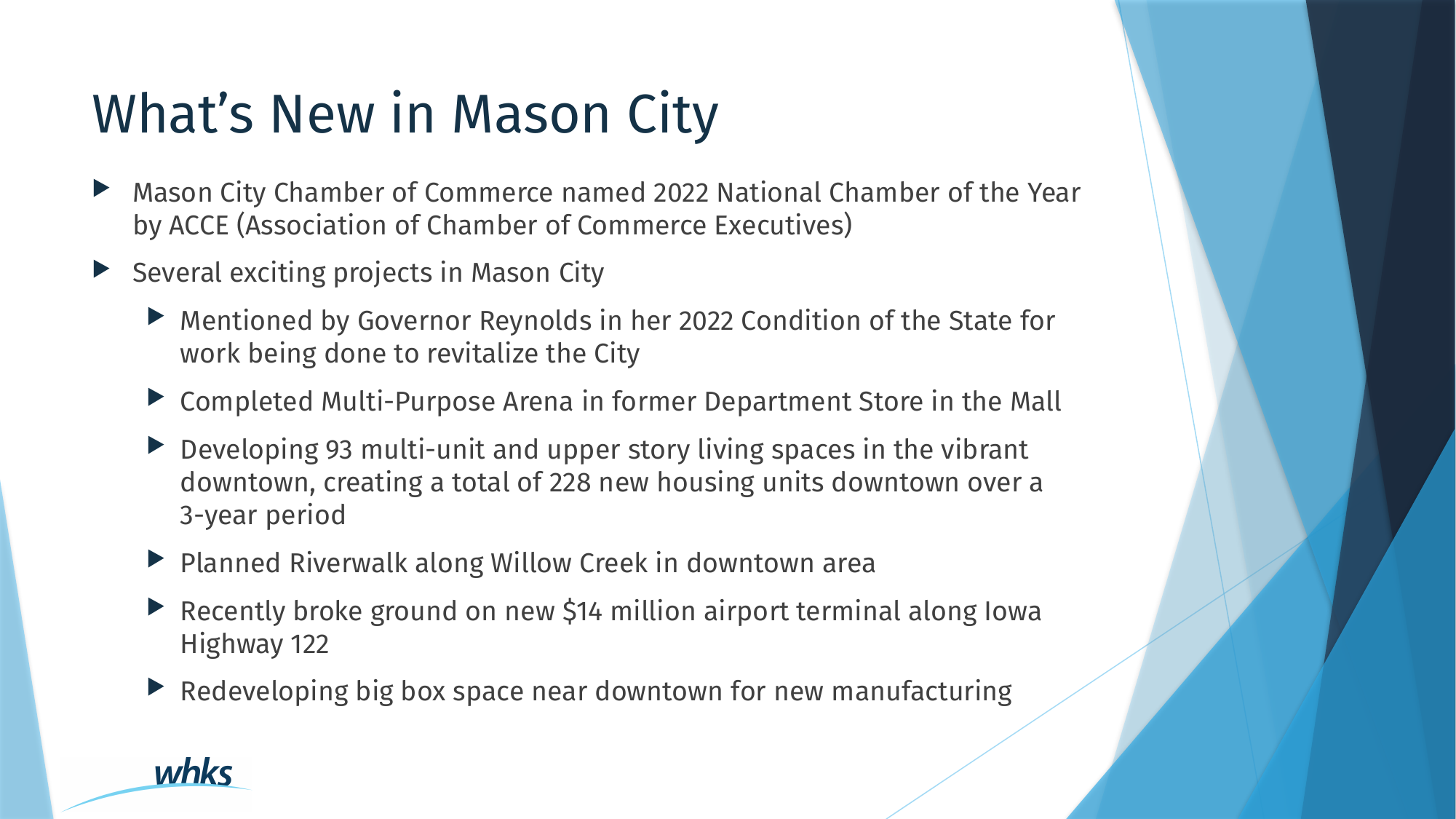

# What’s New in Mason City
Mason City Chamber of Commerce named 2022 National Chamber of the Year by ACCE (Association of Chamber of Commerce Executives)
Several exciting projects in Mason City
Mentioned by Governor Reynolds in her 2022 Condition of the State for work being done to revitalize the City
Completed Multi-Purpose Arena in former Department Store in the Mall
Developing 93 multi-unit and upper story living spaces in the vibrant downtown, creating a total of 228 new housing units downtown over a    3-year period
Planned Riverwalk along Willow Creek in downtown area
Recently broke ground on new $14 million airport terminal along Iowa Highway 122
Redeveloping big box space near downtown for new manufacturing